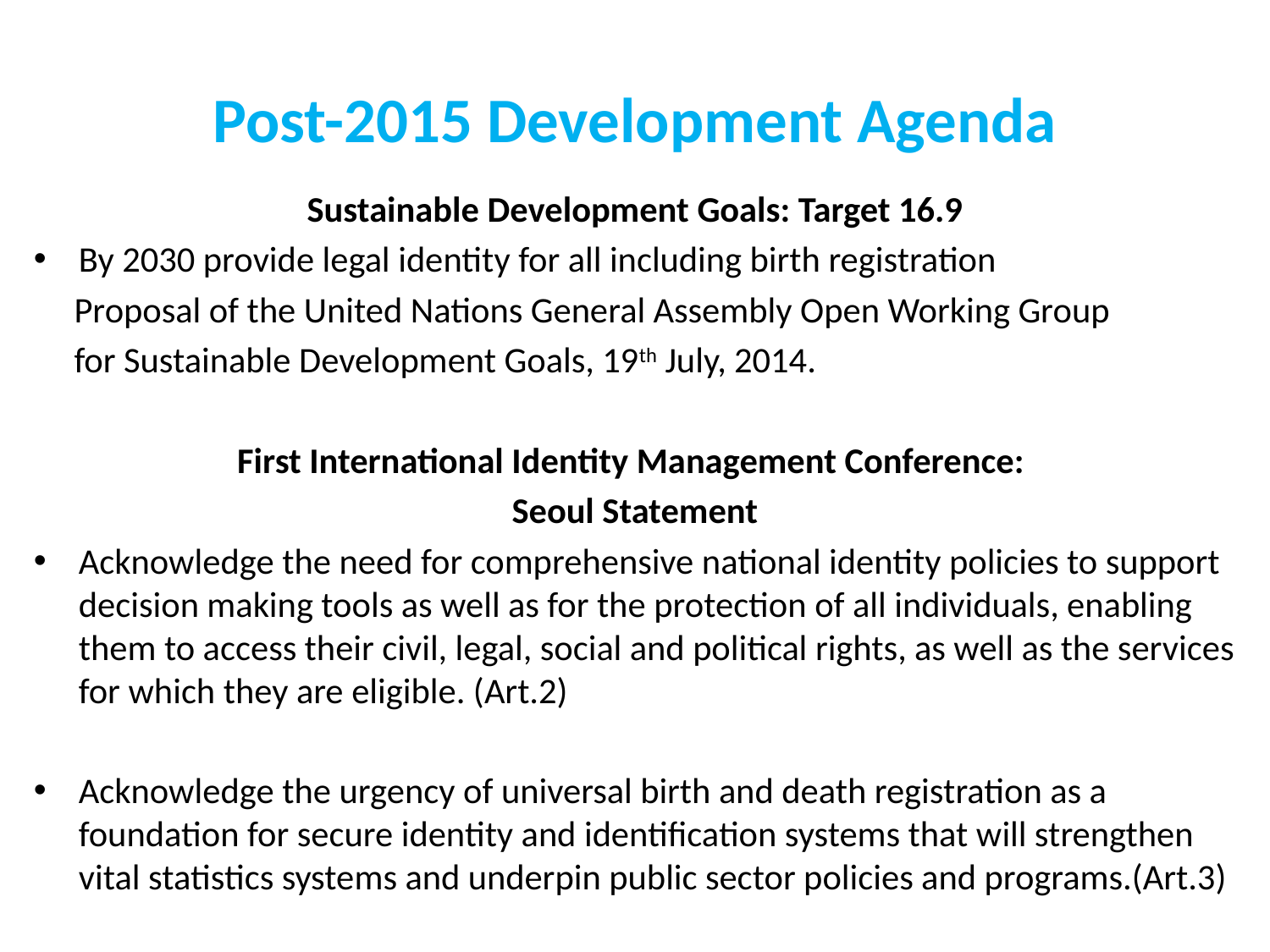

# Post-2015 Development Agenda
Sustainable Development Goals: Target 16.9
By 2030 provide legal identity for all including birth registration
     Proposal of the United Nations General Assembly Open Working Group
     for Sustainable Development Goals, 19th July, 2014.

First International Identity Management Conference:
Seoul Statement
Acknowledge the need for comprehensive national identity policies to support decision making tools as well as for the protection of all individuals, enabling them to access their civil, legal, social and political rights, as well as the services for which they are eligible. (Art.2)

Acknowledge the urgency of universal birth and death registration as a foundation for secure identity and identification systems that will strengthen vital statistics systems and underpin public sector policies and programs.(Art.3)